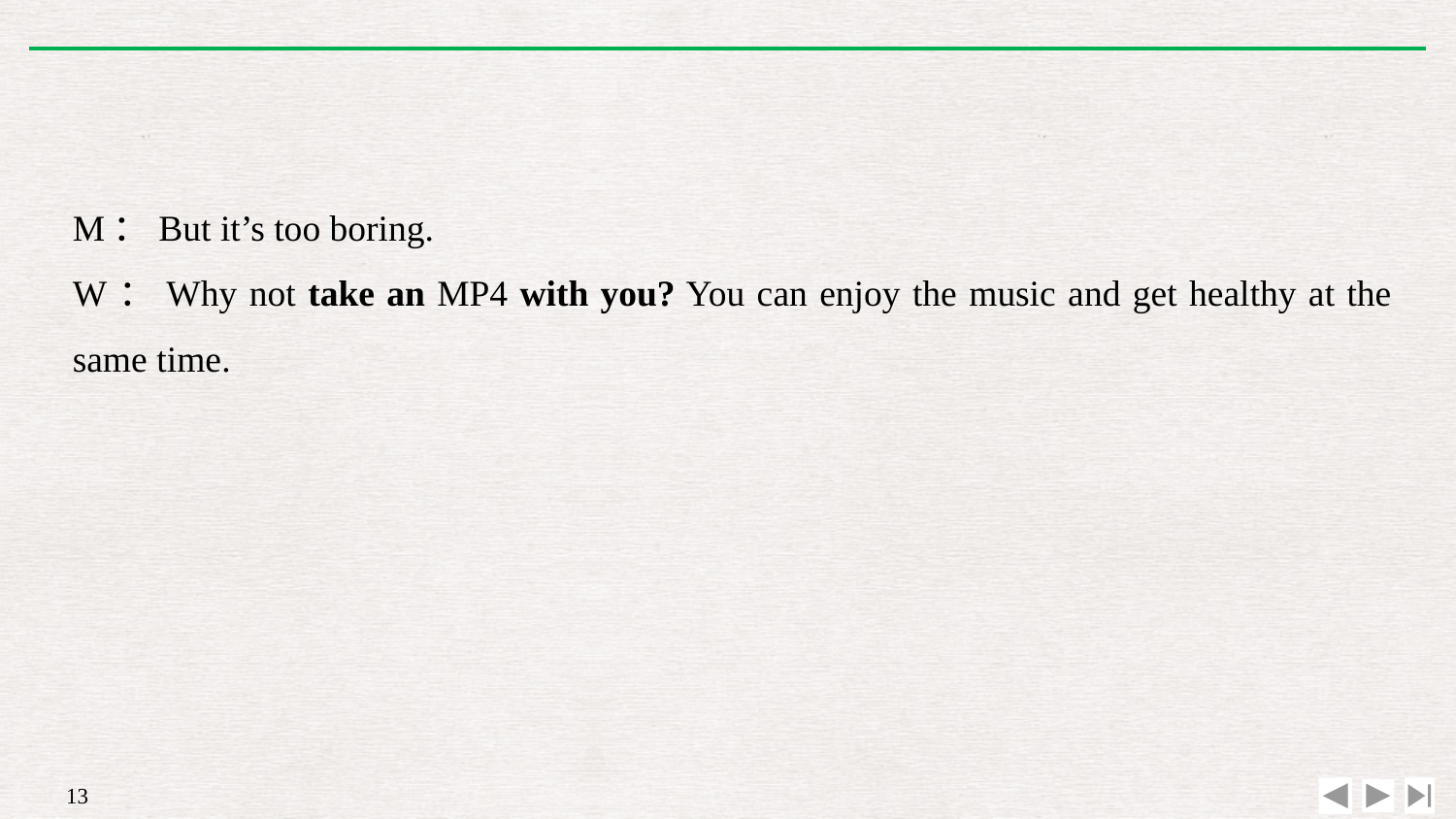

M：But it’s too boring.
W：Why not take an MP4 with you? You can enjoy the music and get healthy at the same time.